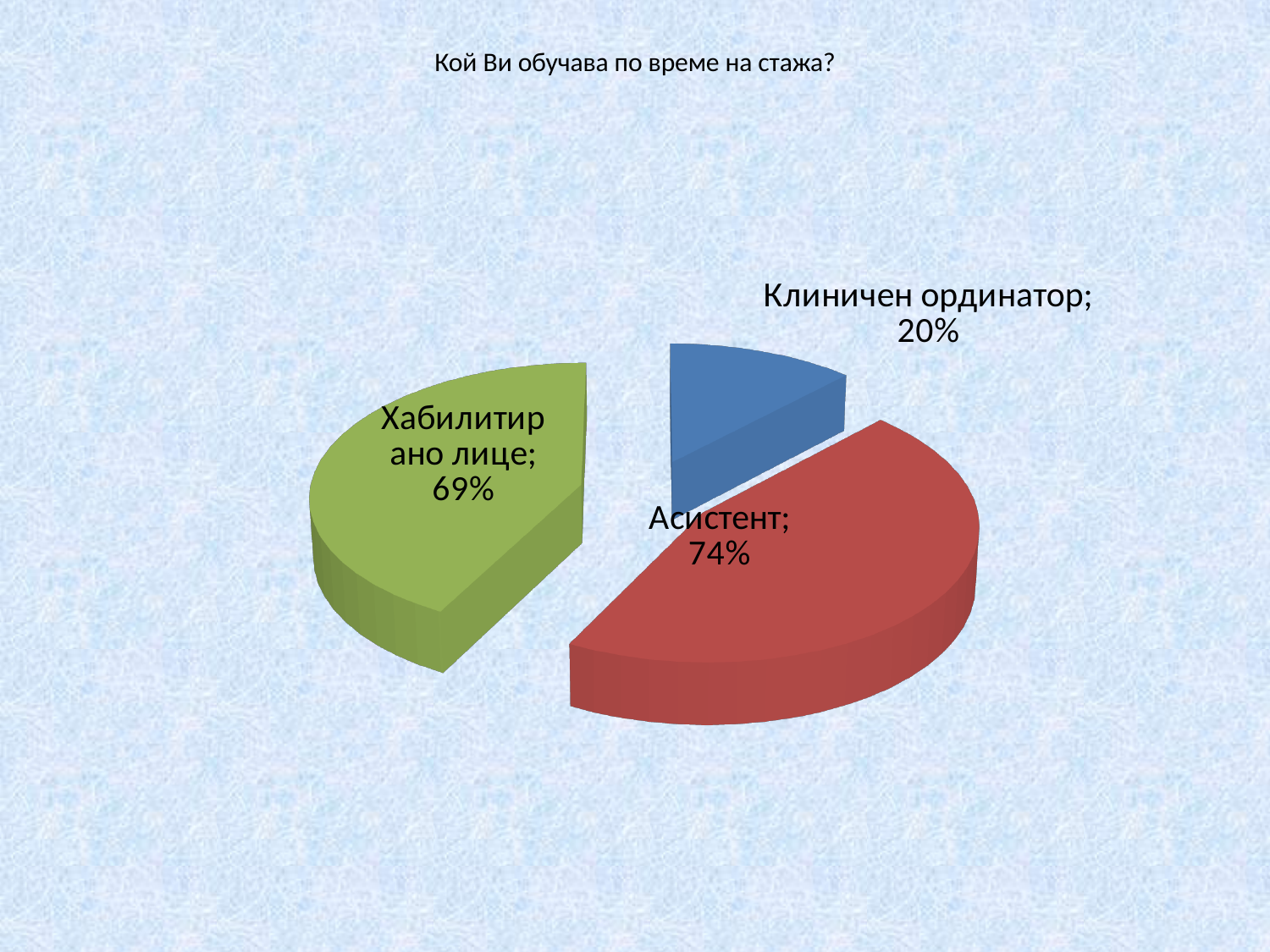

# Кой Ви обучава по време на стажа?

[unsupported chart]